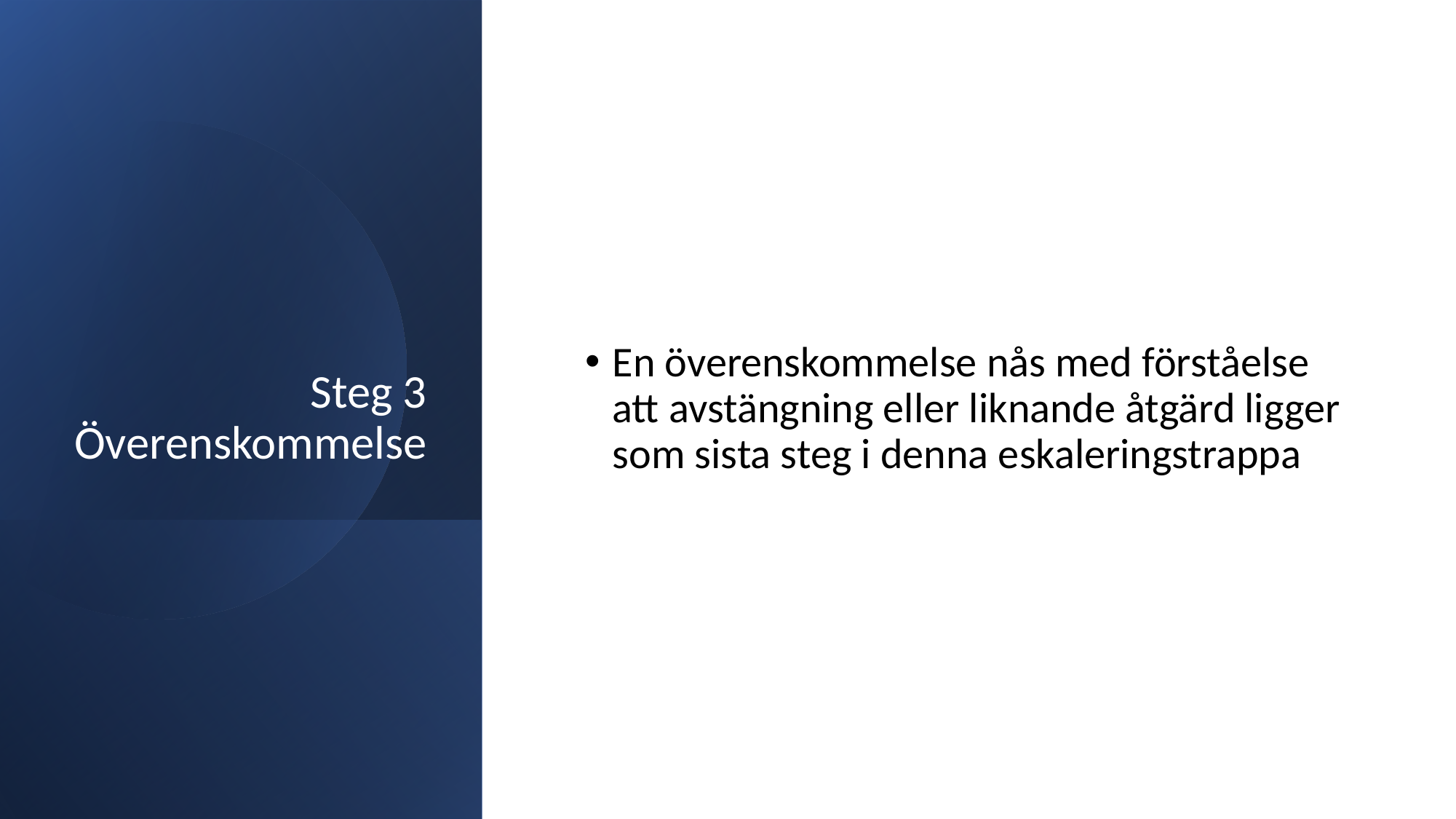

# Steg 3 Överenskommelse
En överenskommelse nås med förståelse att avstängning eller liknande åtgärd ligger som sista steg i denna eskaleringstrappa